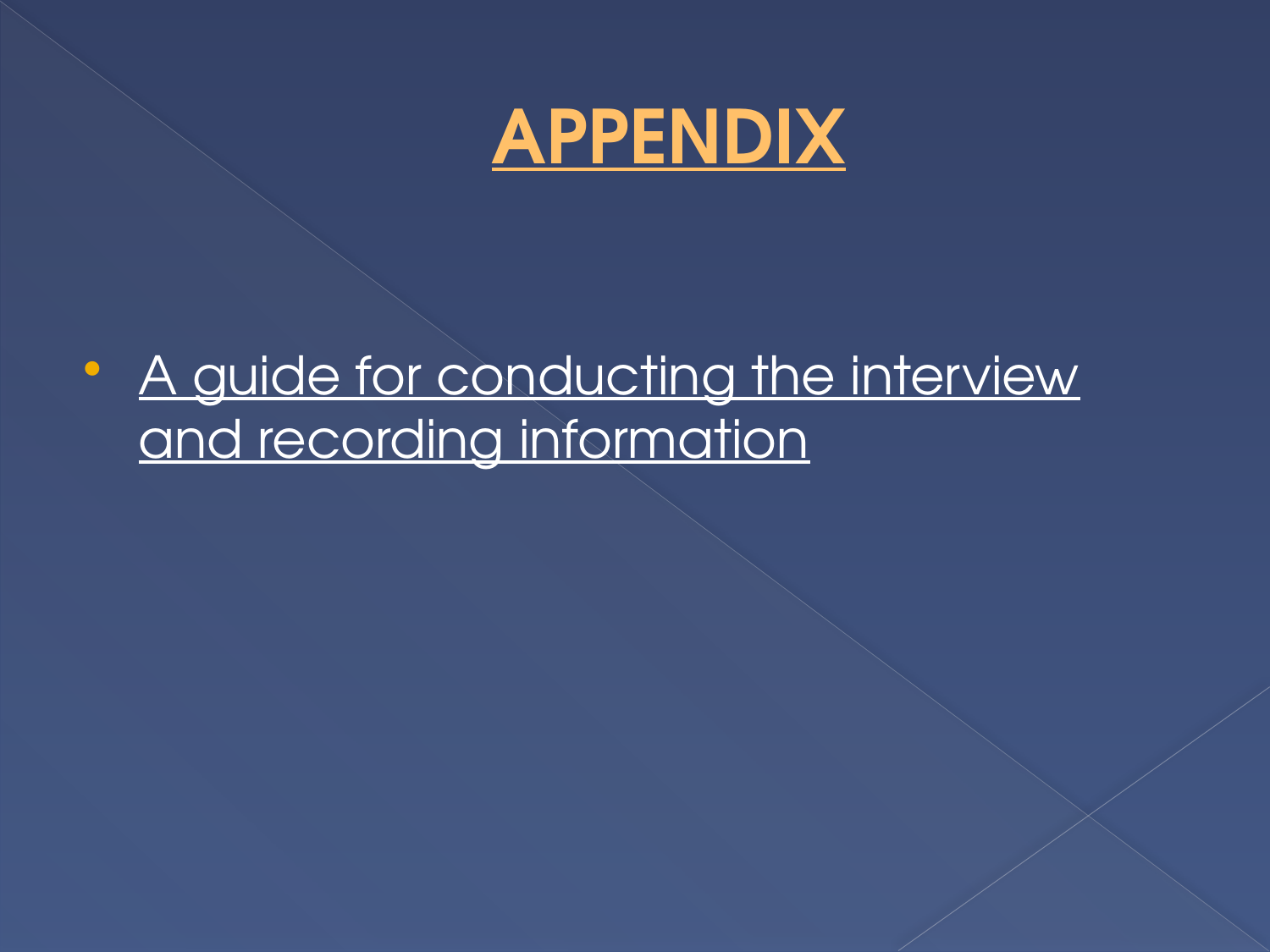

# APPENDIX

A guide for conducting the interview and recording information